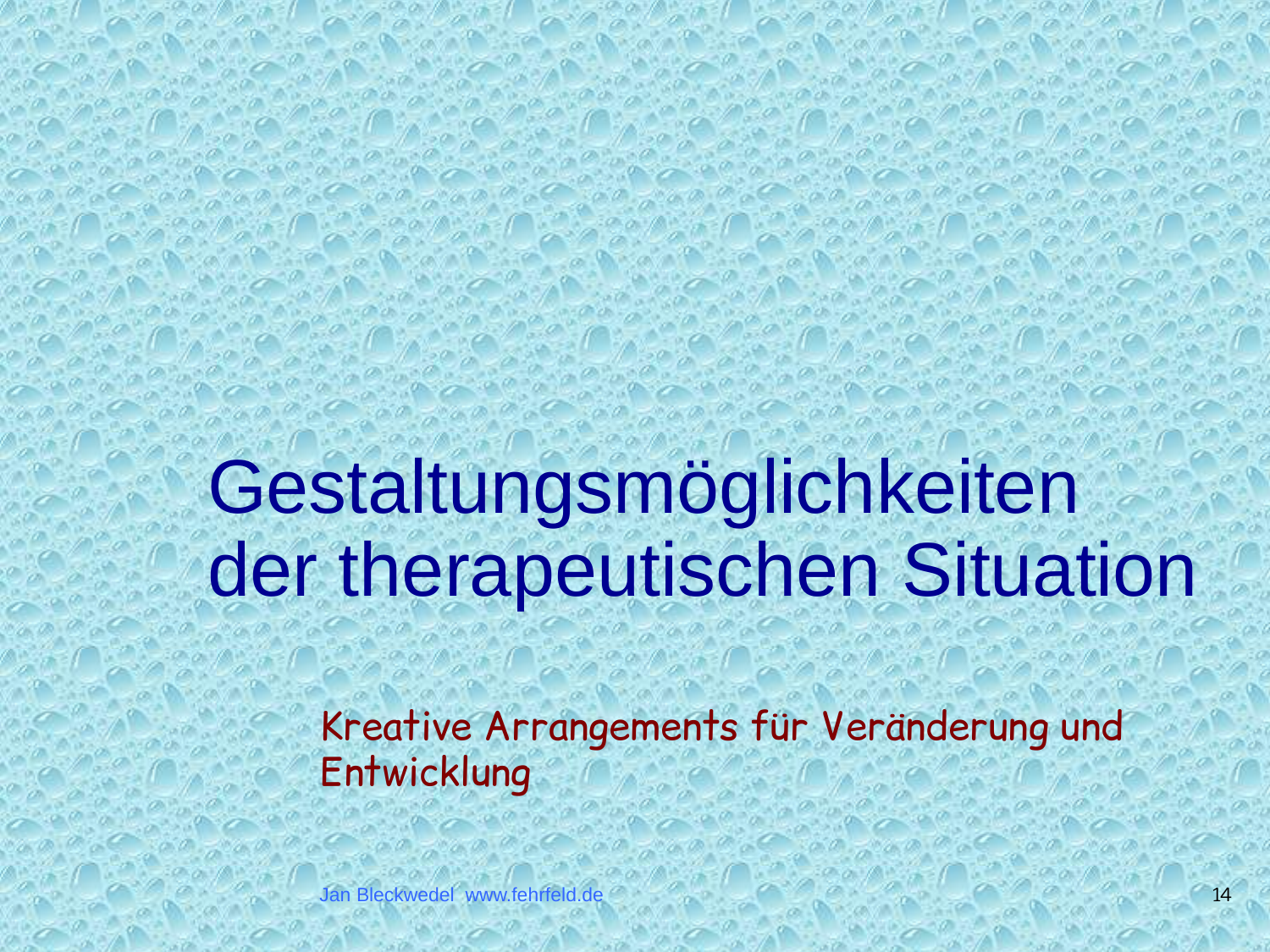

# Gestaltungsmöglichkeiten der therapeutischen Situation
Kreative Arrangements für Veränderung und Entwicklung
Jan Bleckwedel  www.fehrfeld.de
14